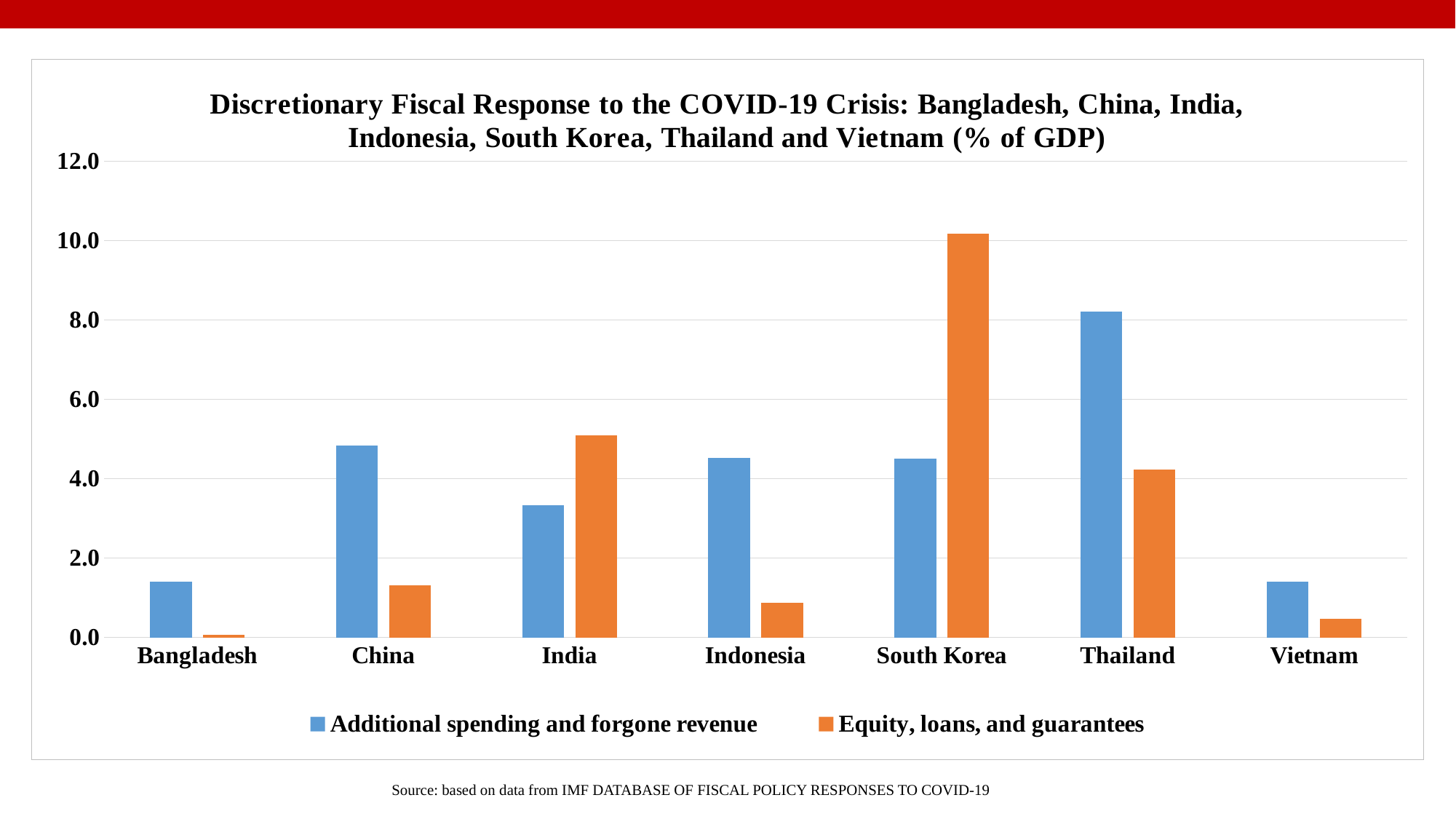

### Chart: Discretionary Fiscal Response to the COVID-19 Crisis: Bangladesh, China, India, Indonesia, South Korea, Thailand and Vietnam (% of GDP)

| Category | Additional spending and forgone revenue | Equity, loans, and guarantees |
|---|---|---|
| Bangladesh | 1.4028990372097725 | 0.07207301547637797 |
| China | 4.826837214914927 | 1.3090728988248068 |
| India | 3.3272371919763746 | 5.101050946178322 |
| Indonesia | 4.532157057053177 | 0.8756555057337196 |
| South Korea | 4.505176510165565 | 10.179516474526345 |
| Thailand | 8.214979780005388 | 4.234853917599677 |
| Vietnam | 1.4121377105319763 | 0.4802759599052636 |
Source: based on data from IMF DATABASE OF FISCAL POLICY RESPONSES TO COVID-19